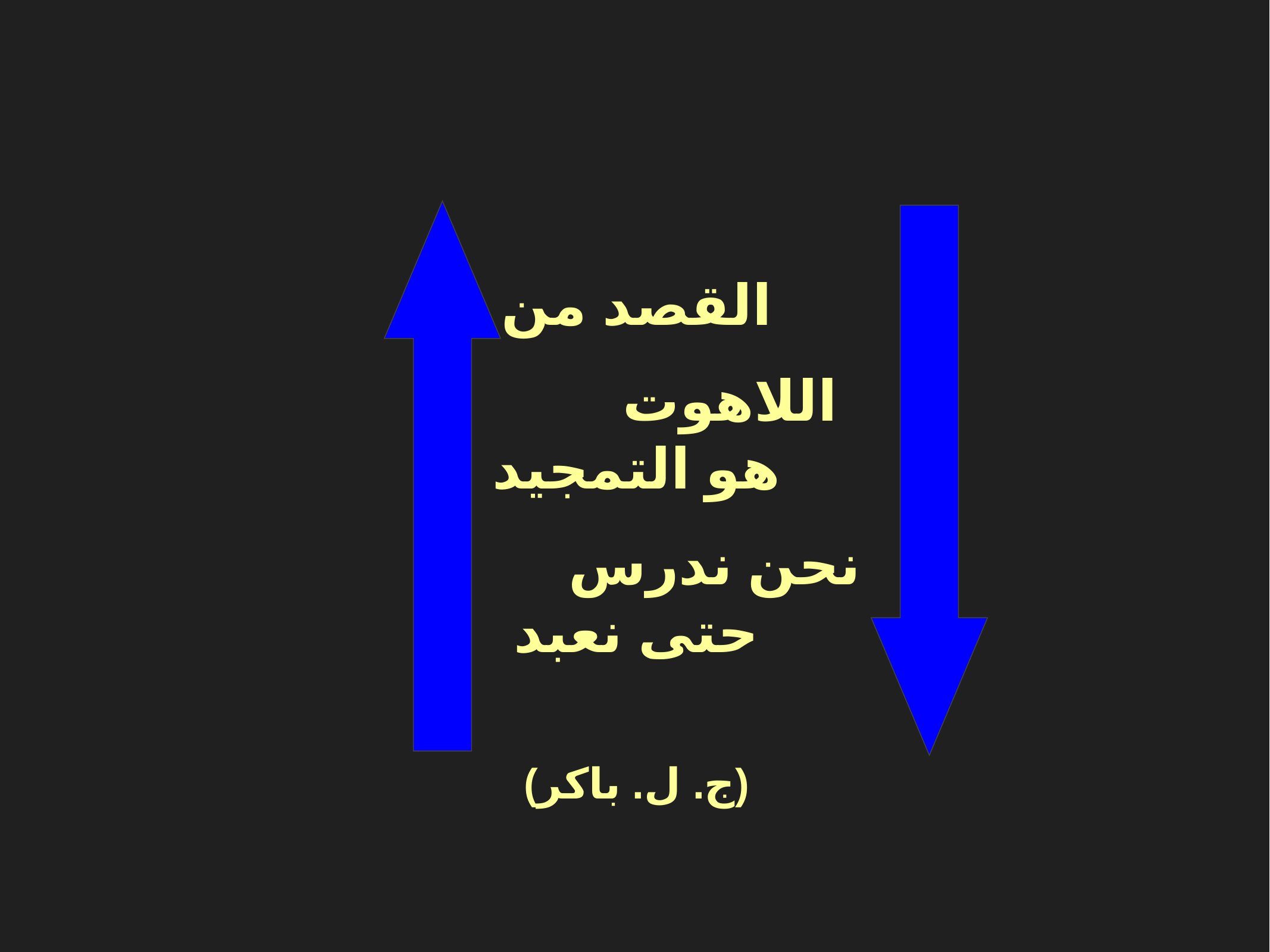

القصد من
            اللاهوت هو التمجيد
          نحن ندرس حتى نعبد

(ج. ل. باكر)